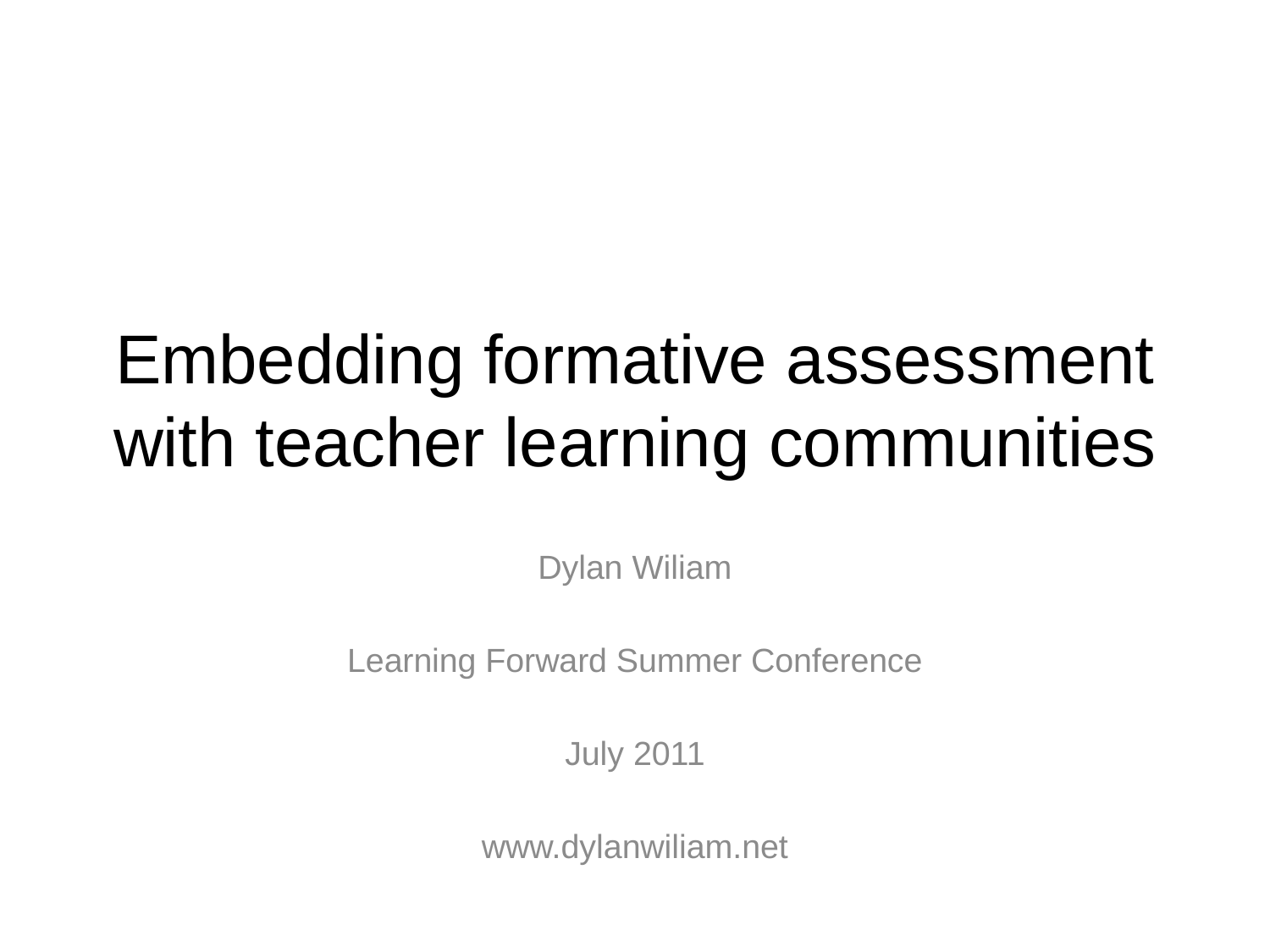

# Embedding formative assessment with teacher learning communities
Dylan Wiliam

Learning Forward Summer Conference

July 2011

www.dylanwiliam.net